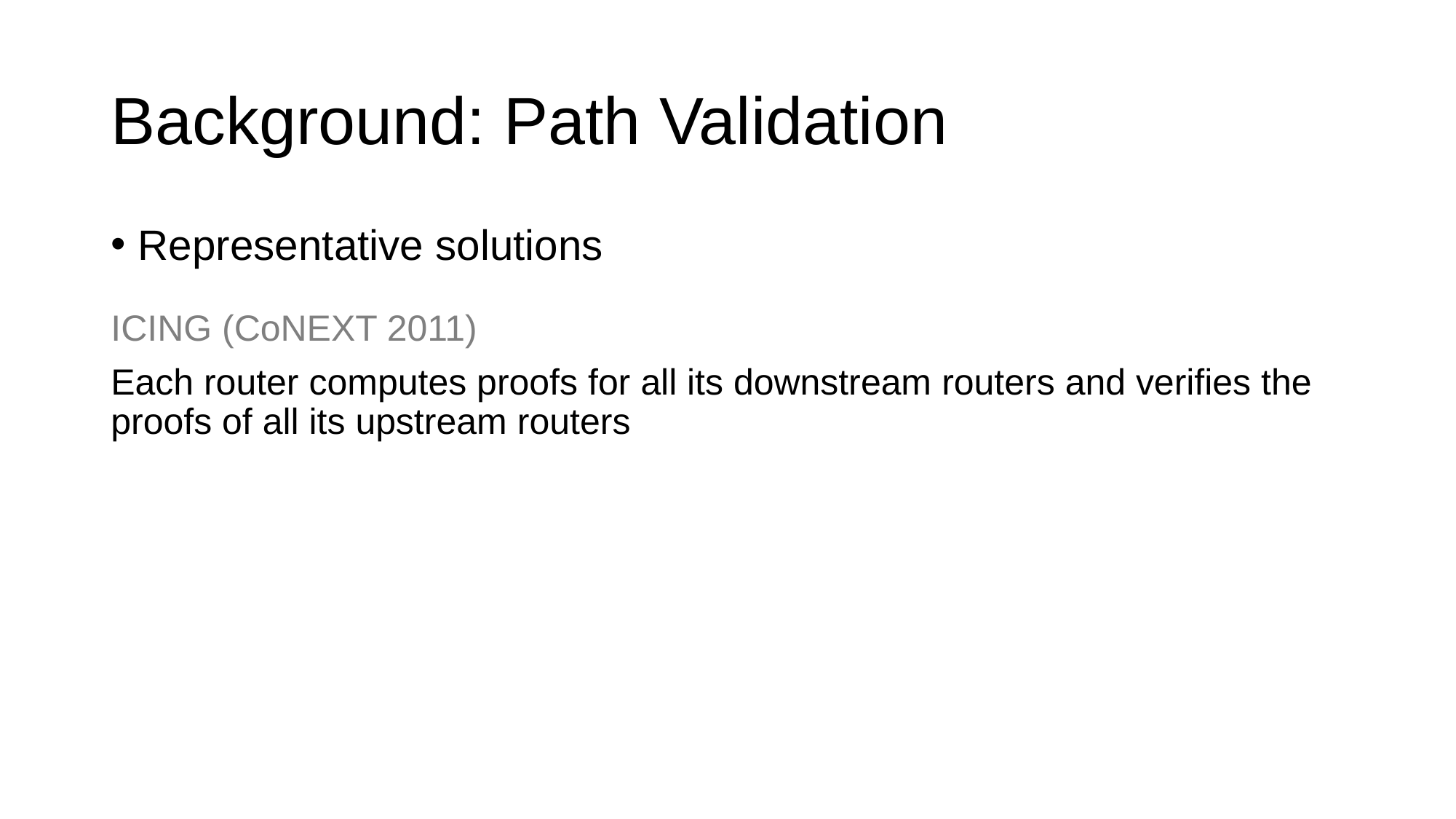

# Background: Path Validation
Representative solutions

ICING (CoNEXT 2011)
Each router computes proofs for all its downstream routers and verifies the proofs of all its upstream routers